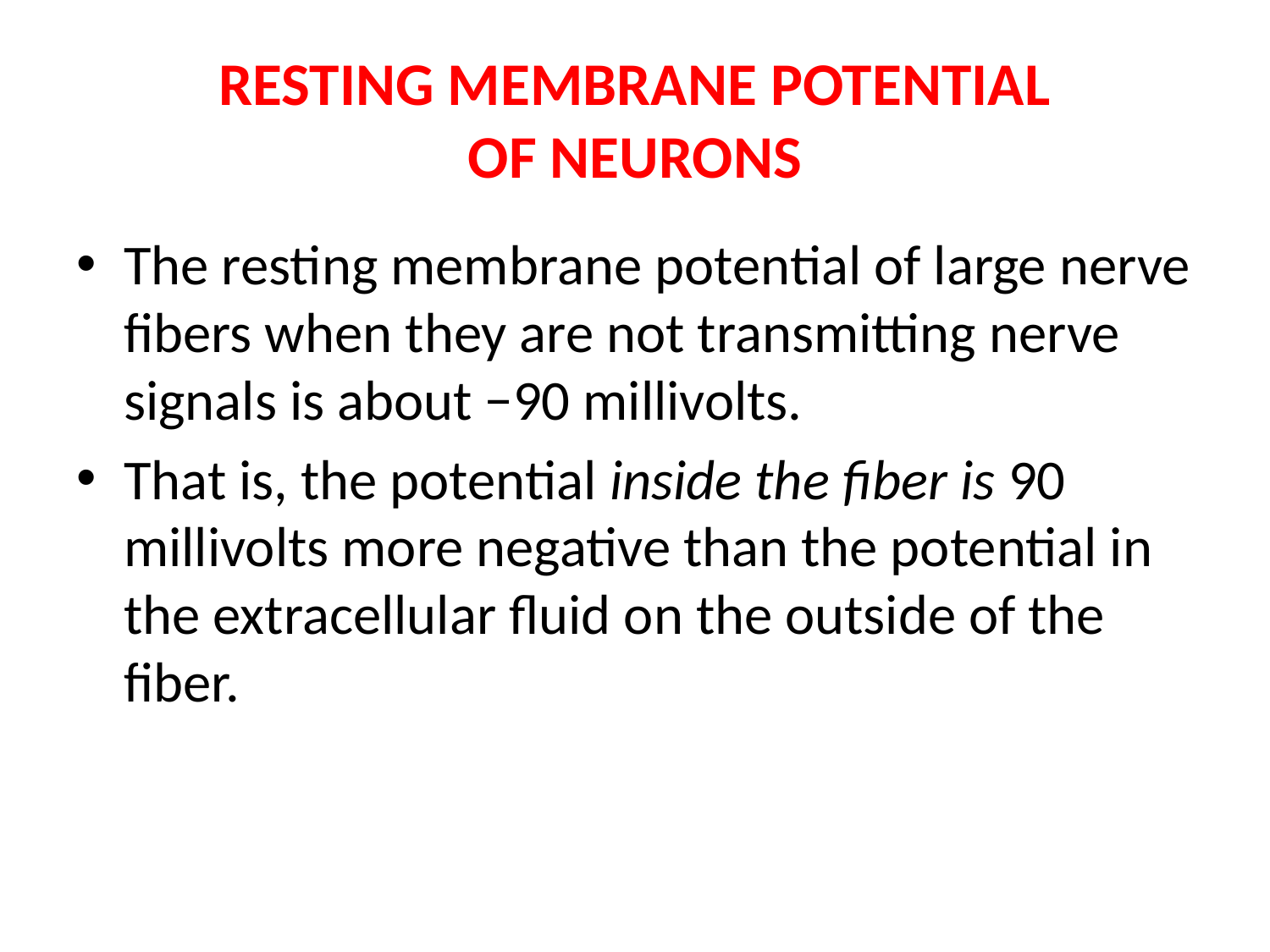

# RESTING MEMBRANE POTENTIAL OF NEURONS
The resting membrane potential of large nerve fibers when they are not transmitting nerve signals is about −90 millivolts.
That is, the potential inside the fiber is 90 millivolts more negative than the potential in the extracellular fluid on the outside of the fiber.